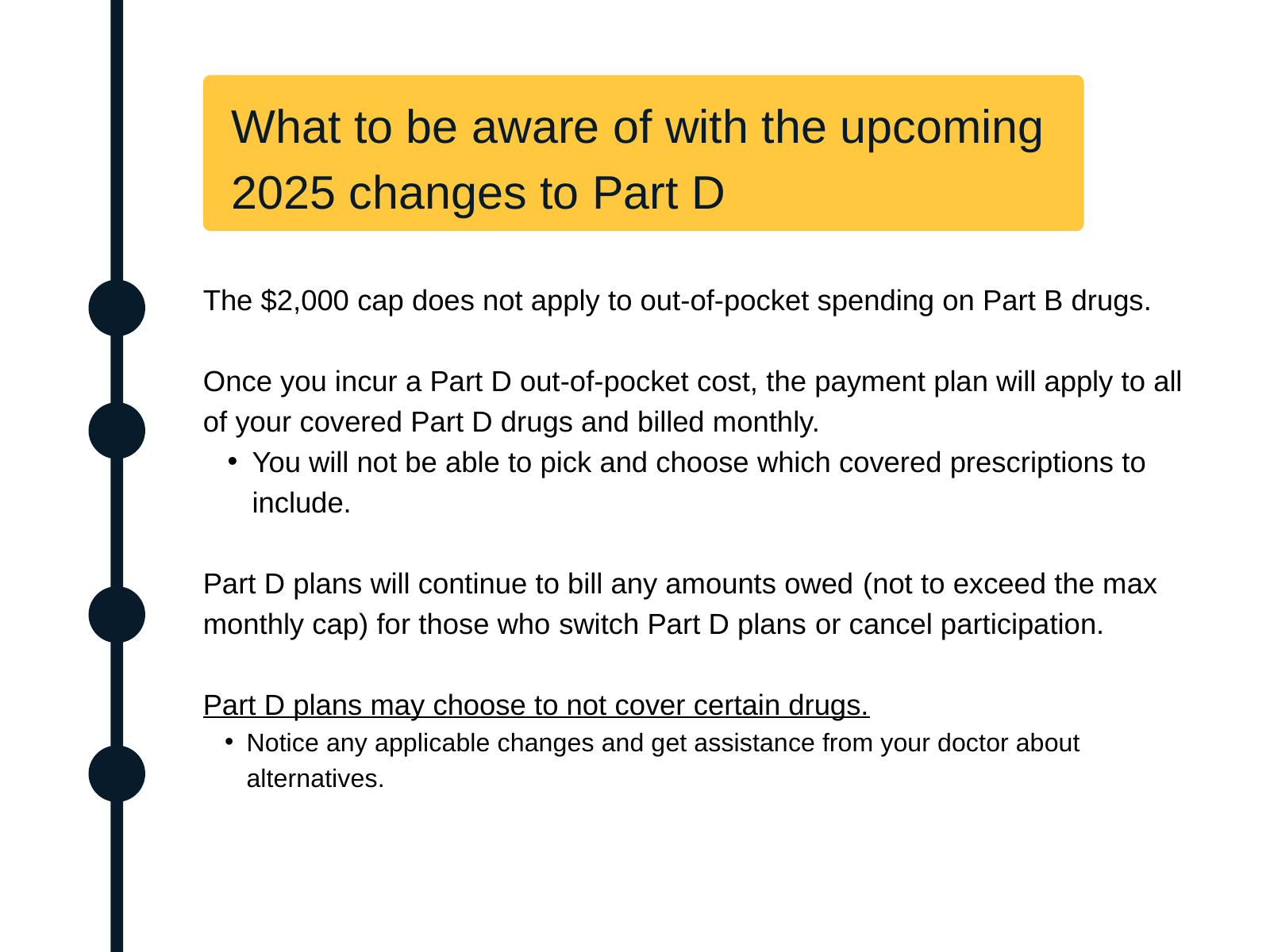

What to be aware of with the upcoming 2025 changes to Part D
The $2,000 cap does not apply to out-of-pocket spending on Part B drugs.

Once you incur a Part D out-of-pocket cost, the payment plan will apply to all of your covered Part D drugs and billed monthly.
You will not be able to pick and choose which covered prescriptions to include.

Part D plans will continue to bill any amounts owed (not to exceed the max monthly cap) for those who switch Part D plans or cancel participation.

Part D plans may choose to not cover certain drugs.
Notice any applicable changes and get assistance from your doctor about alternatives.